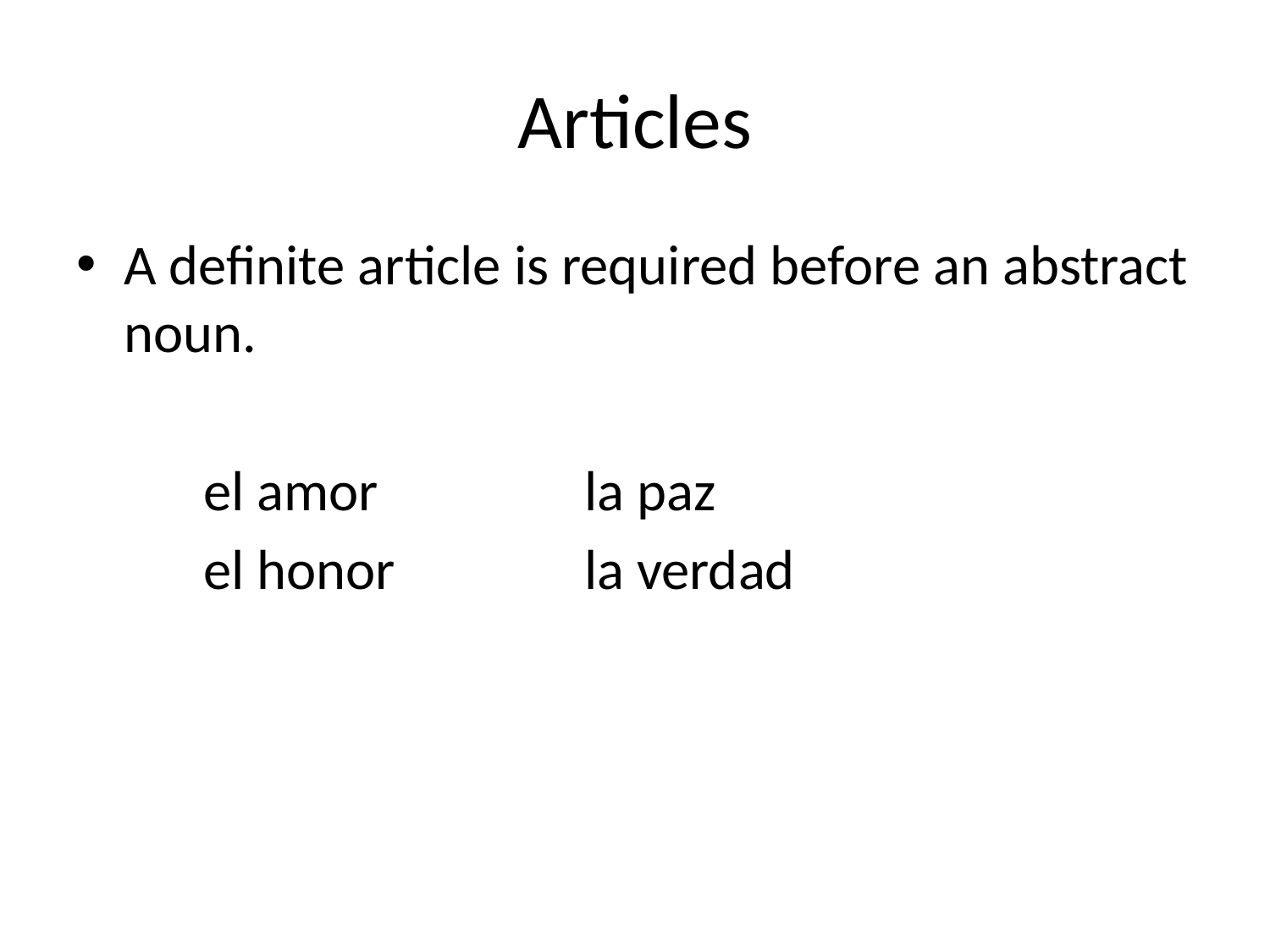

# Articles
A definite article is required before an abstract noun.

	el amor		la paz
	el honor		la verdad